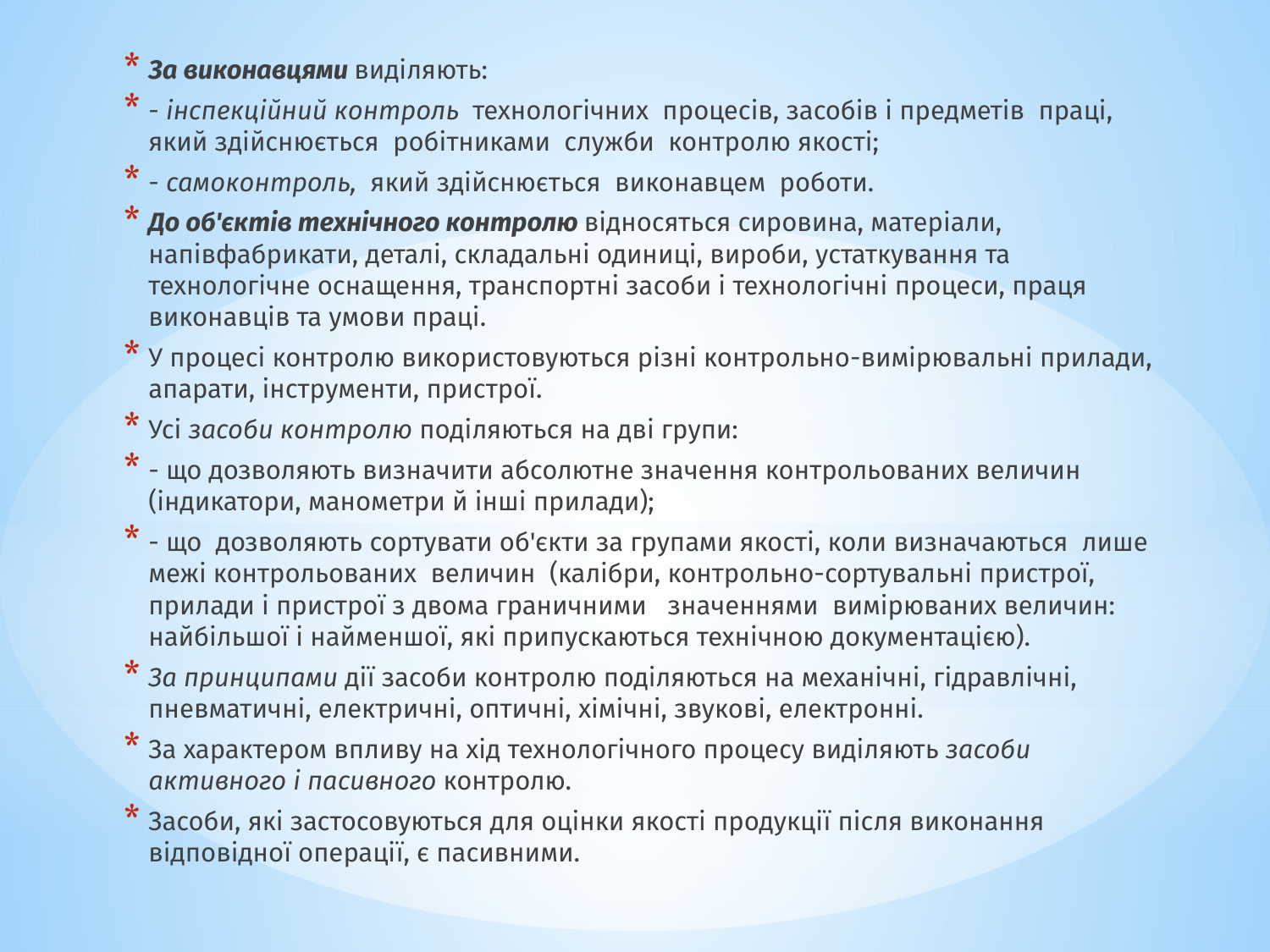

За виконавцями виділяють:
- інспекційний контроль  технологічних  процесів, засобів і предметів  праці, який здійснюється  робітниками  служби  контролю якості;
- самоконтроль,  який здійснюється  виконавцем  роботи.
До об'єктів технічного контролю відносяться сировина, матеріали, напівфабрикати, деталі, складальні одиниці, вироби, устаткування та технологічне оснащення, транспортні засоби і технологічні процеси, праця виконавців та умови праці.
У процесі контролю використовуються різні контрольно-вимірювальні прилади, апарати, інструменти, пристрої.
Усі засоби контролю поділяються на дві групи:
- що дозволяють визначити абсолютне значення контрольованих величин (індикатори, манометри й інші прилади);
- що  дозволяють сортувати об'єкти за групами якості, коли визначаються  лише  межі контрольованих  величин  (калібри, контрольно-сортувальні пристрої, прилади і пристрої з двома граничними   значеннями  вимірюваних величин: найбільшої і найменшої, які припускаються технічною документацією).
За принципами дії засоби контролю поділяються на механічні, гідравлічні, пневматичні, електричні, оптичні, хімічні, звукові, електронні.
За характером впливу на хід технологічного процесу виділяють засоби активного і пасивного контролю.
Засоби, які застосовуються для оцінки якості продукції після виконання відповідної операції, є пасивними.